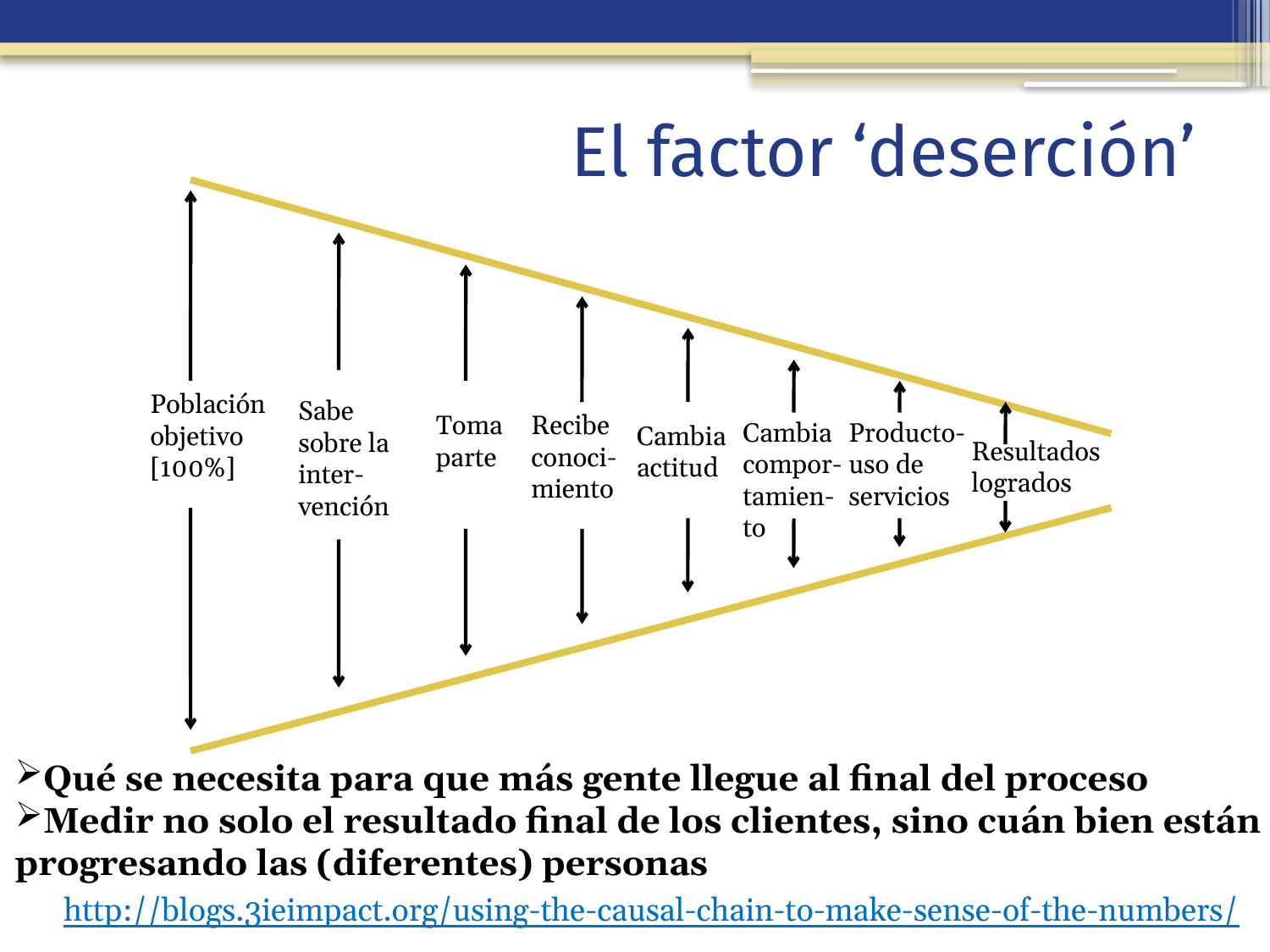

# El factor ‘deserción’
Población objetivo
[100%]
Sabe sobre la inter-vención
Toma parte
Recibe conoci-miento
Cambia compor-tamien-to
Producto-
uso de servicios
Cambia actitud
Resultados logrados
Qué se necesita para que más gente llegue al final del proceso
Medir no solo el resultado final de los clientes, sino cuán bien están
progresando las (diferentes) personas
http://blogs.3ieimpact.org/using-the-causal-chain-to-make-sense-of-the-numbers/